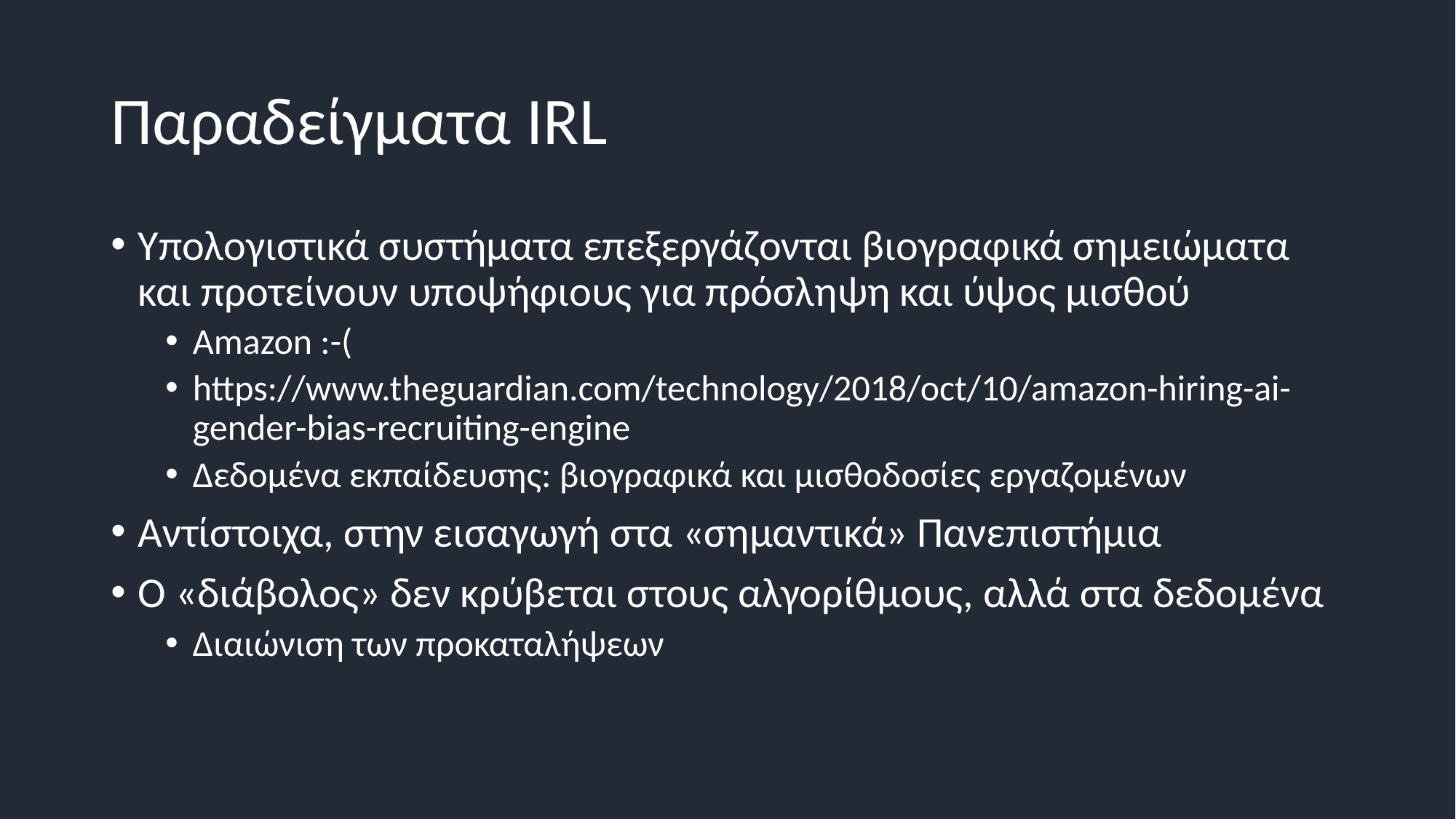

# Παραδείγματα IRL
Υπολογιστικά συστήματα επεξεργάζονται βιογραφικά σημειώματα και προτείνουν υποψήφιους για πρόσληψη και ύψος μισθού
Amazon :-(
https://www.theguardian.com/technology/2018/oct/10/amazon-hiring-ai-gender-bias-recruiting-engine
Δεδομένα εκπαίδευσης: βιογραφικά και μισθοδοσίες εργαζομένων
Αντίστοιχα, στην εισαγωγή στα «σημαντικά» Πανεπιστήμια
Ο «διάβολος» δεν κρύβεται στους αλγορίθμους, αλλά στα δεδομένα
Διαιώνιση των προκαταλήψεων